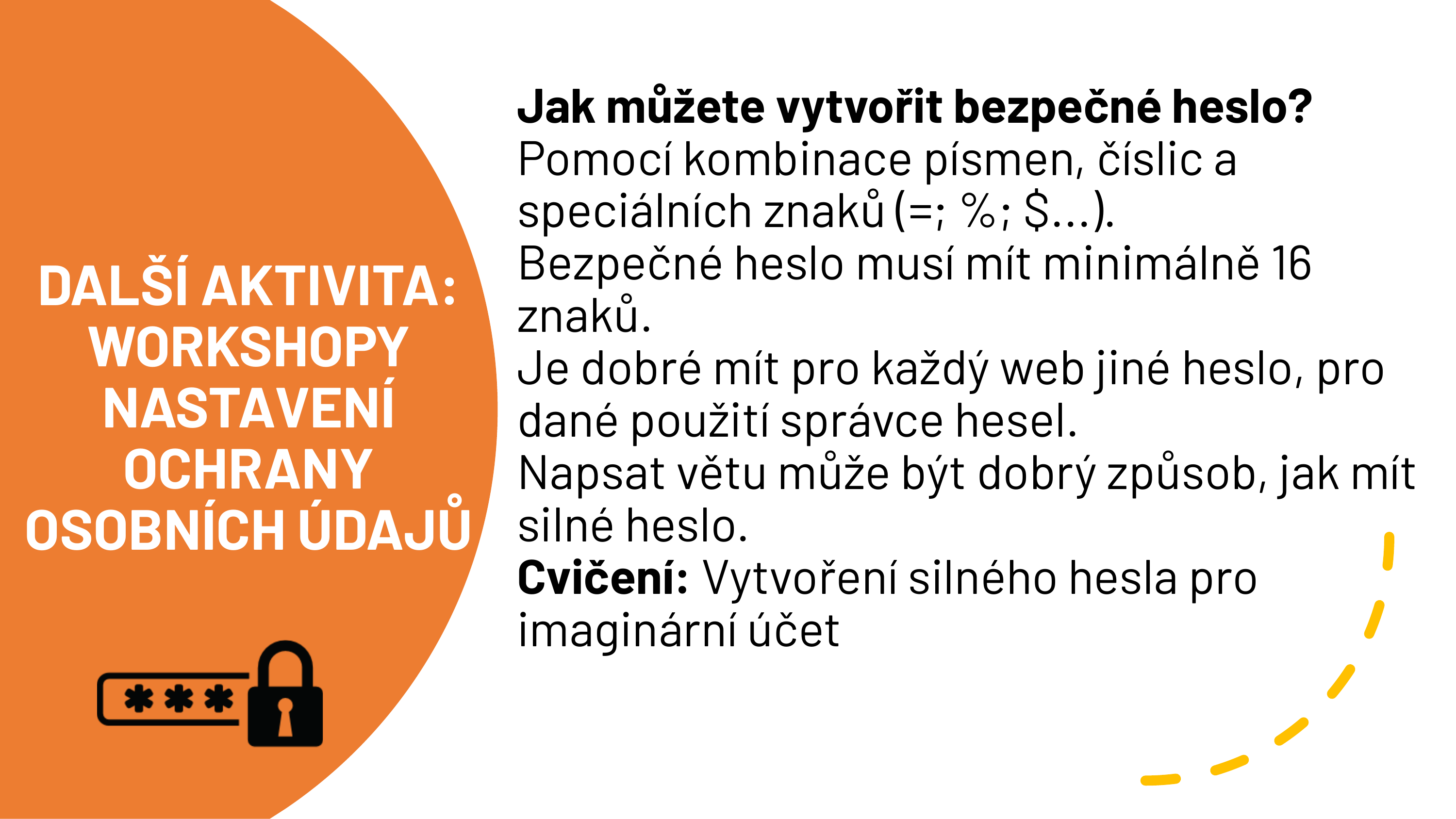

Jak můžete vytvořit bezpečné heslo?
Pomocí kombinace písmen, číslic a speciálních znaků (=; %; $...).
Bezpečné heslo musí mít minimálně 16 znaků.
Je dobré mít pro každý web jiné heslo, pro dané použití správce hesel.
Napsat větu může být dobrý způsob, jak mít silné heslo.
Cvičení: Vytvoření silného hesla pro imaginární účet

# DALŠÍ AKTIVITA: WORKSHOPY NASTAVENÍ OCHRANY OSOBNÍCH ÚDAJŮ